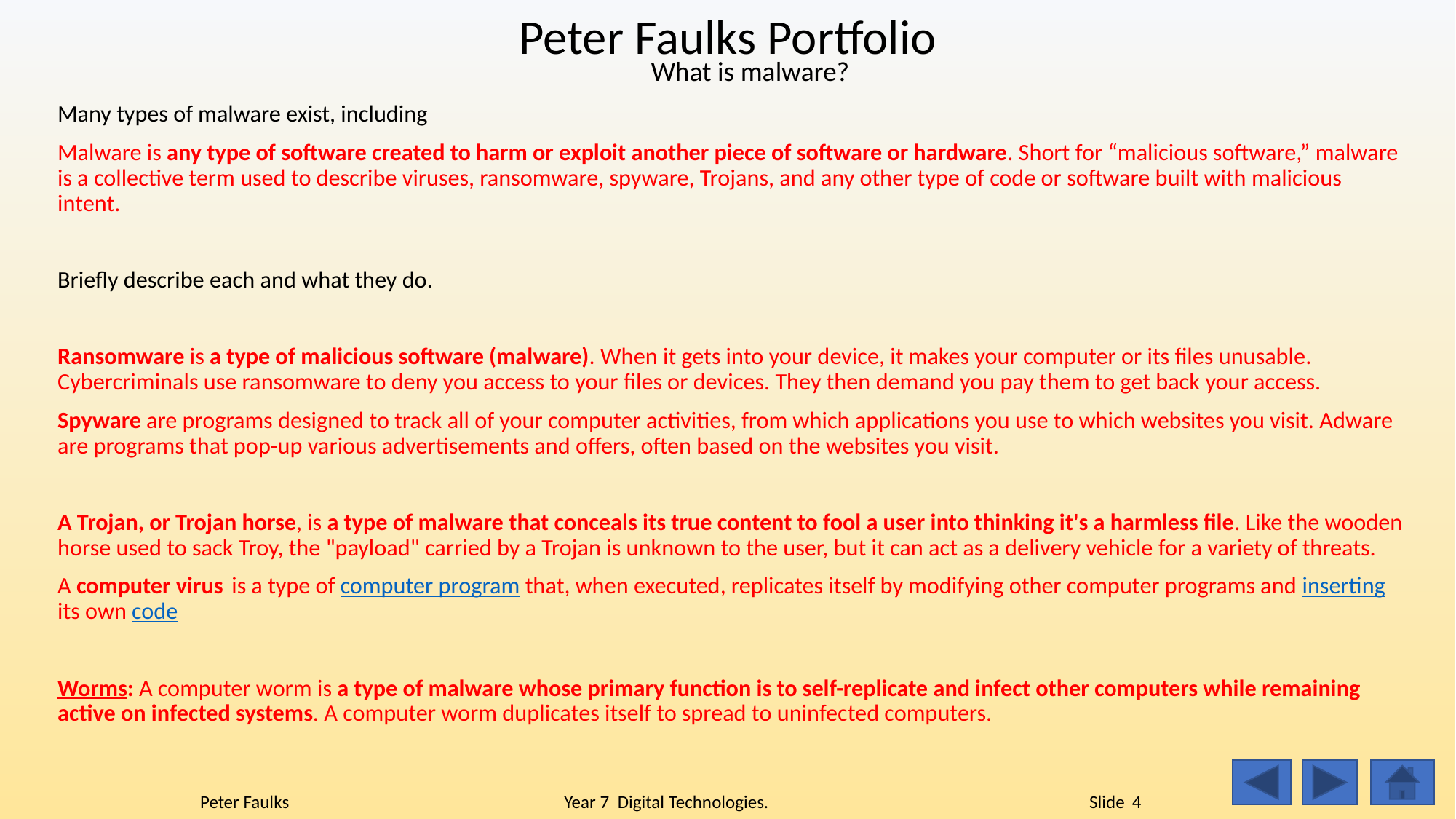

# Peter Faulks Portfolio
What is malware?

Many types of malware exist, including
Malware is any type of software created to harm or exploit another piece of software or hardware. Short for “malicious software,” malware is a collective term used to describe viruses, ransomware, spyware, Trojans, and any other type of code or software built with malicious intent.

Briefly describe each and what they do.

Ransomware is a type of malicious software (malware). When it gets into your device, it makes your computer or its files unusable. Cybercriminals use ransomware to deny you access to your files or devices. They then demand you pay them to get back your access.
Spyware are programs designed to track all of your computer activities, from which applications you use to which websites you visit. Adware are programs that pop-up various advertisements and offers, often based on the websites you visit.

A Trojan, or Trojan horse, is a type of malware that conceals its true content to fool a user into thinking it's a harmless file. Like the wooden horse used to sack Troy, the "payload" carried by a Trojan is unknown to the user, but it can act as a delivery vehicle for a variety of threats.
A computer virus  is a type of computer program that, when executed, replicates itself by modifying other computer programs and inserting its own code

Worms: A computer worm is a type of malware whose primary function is to self-replicate and infect other computers while remaining active on infected systems. A computer worm duplicates itself to spread to uninfected computers.

Peter Faulks                                                                  Year 7  Digital Technologies.                                                                             Slide 4